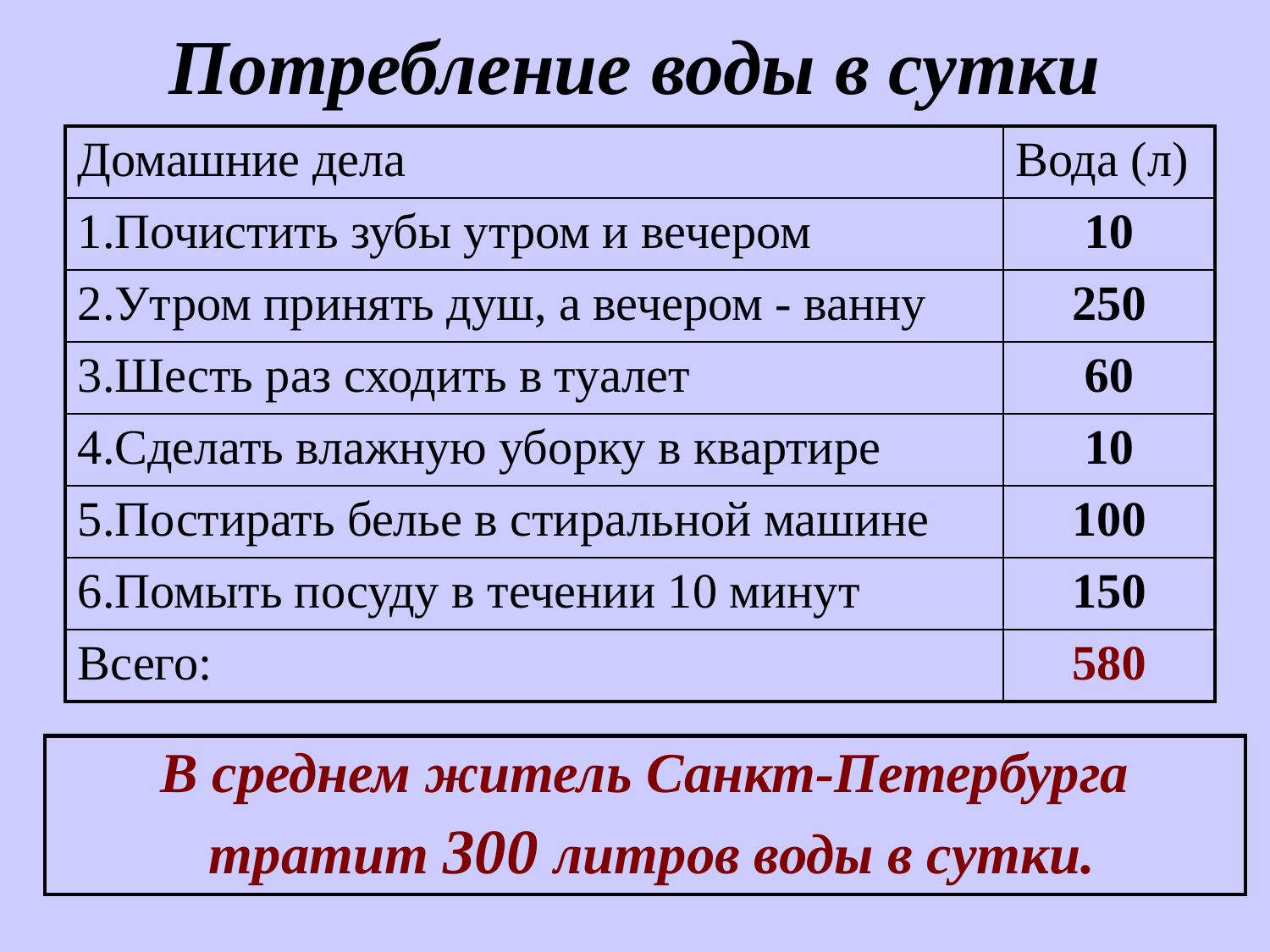

# Потребление воды в сутки
| Домашние дела | Вода (л) |
| --- | --- |
| 1.Почистить зубы утром и вечером | 10 |
| 2.Утром принять душ, а вечером - ванну | 250 |
| 3.Шесть раз сходить в туалет | 60 |
| 4.Сделать влажную уборку в квартире | 10 |
| 5.Постирать белье в стиральной машине | 100 |
| 6.Помыть посуду в течении 10 минут | 150 |
| Всего: | 580 |
| В среднем житель Санкт-Петербурга тратит 300 литров воды в сутки. |
| --- |